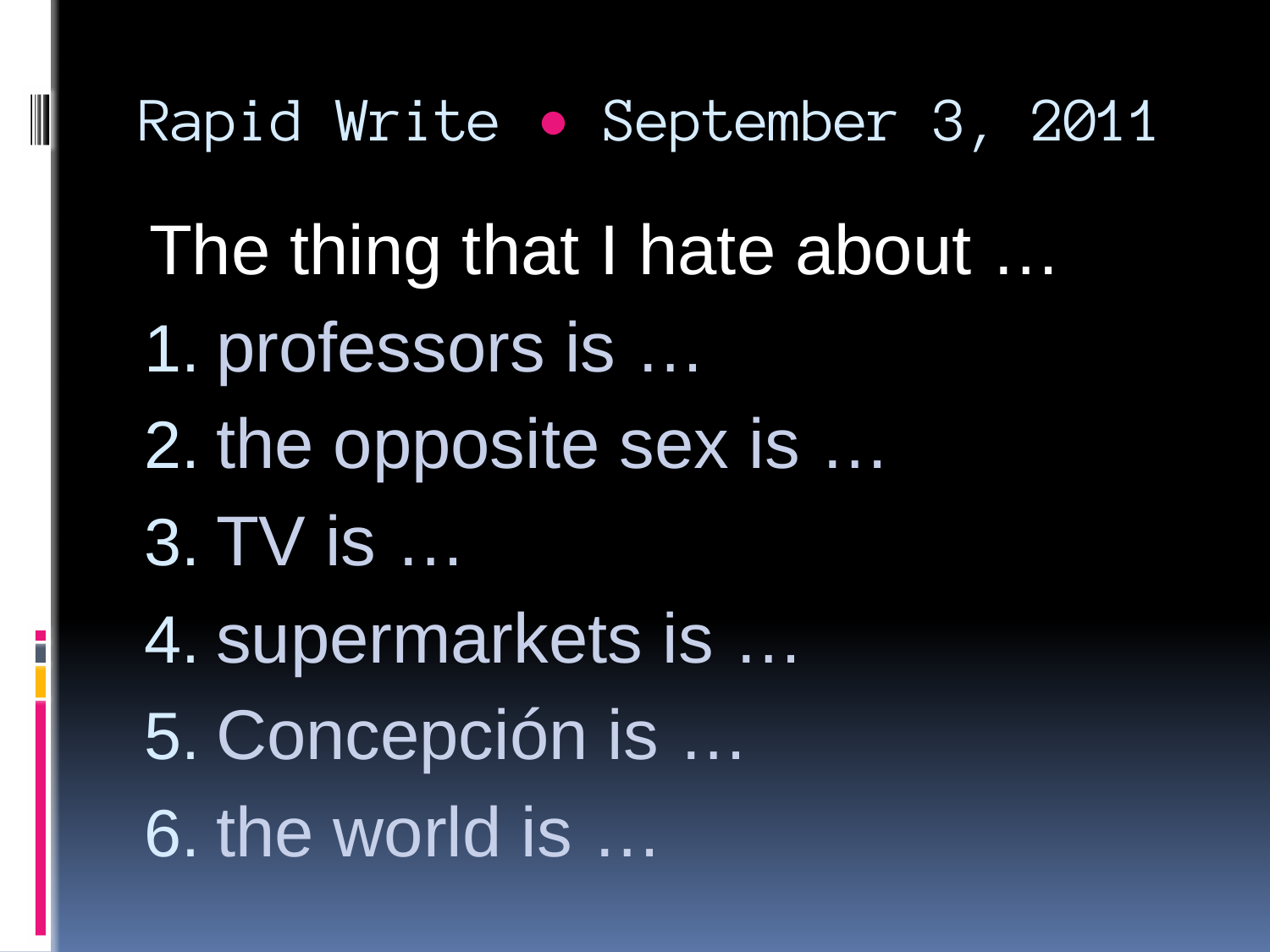

# Rapid Write • September 3, 2011
The thing that I hate about …
professors is …
the opposite sex is …
TV is …
supermarkets is …
Concepción is …
the world is …